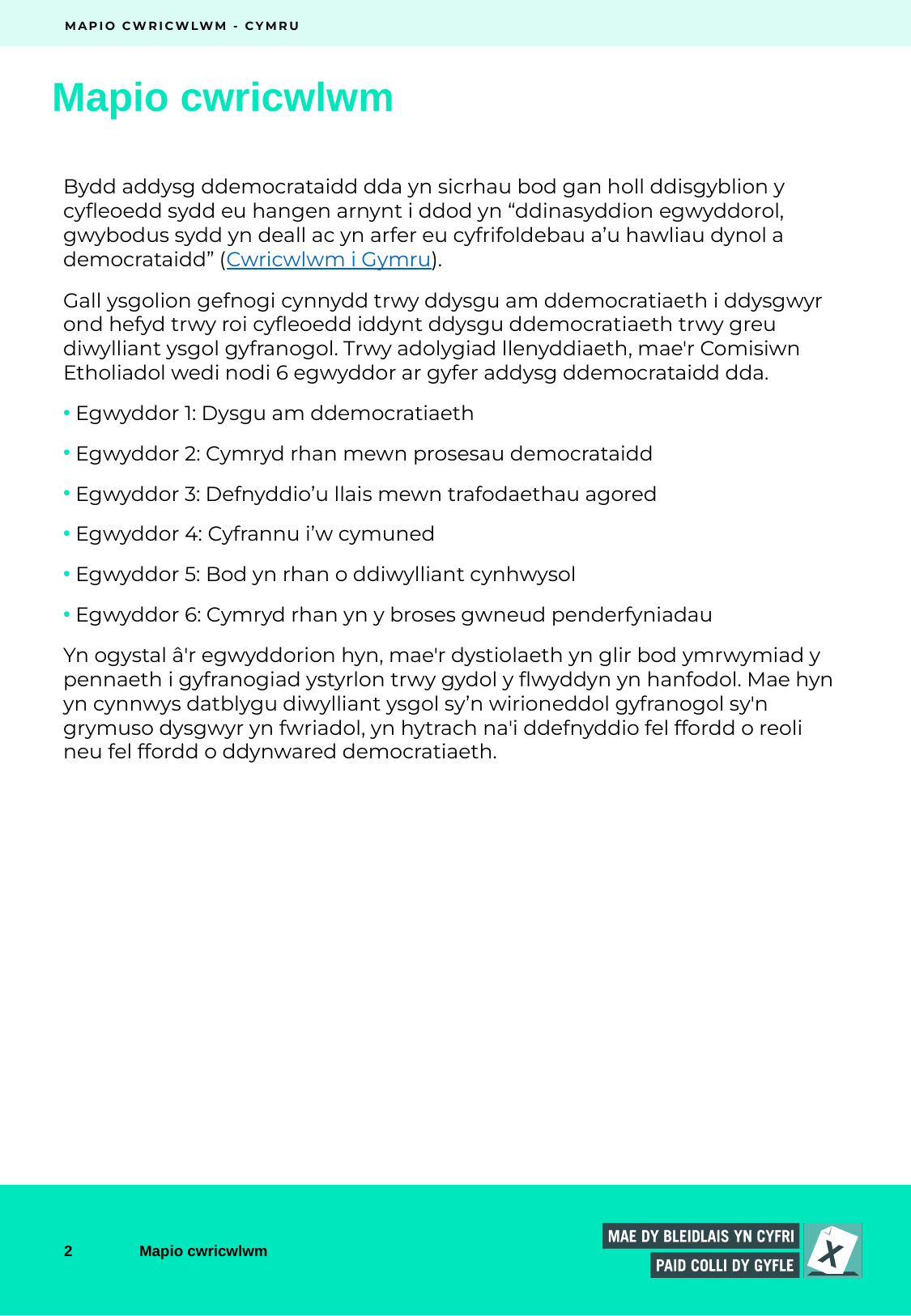

MAPIO CWRICWLWM - CYMRU
Mapio cwricwlwm
Bydd addysg ddemocrataidd dda yn sicrhau bod gan holl ddisgyblion y cyfleoedd sydd eu hangen arnynt i ddod yn “ddinasyddion egwyddorol, gwybodus sydd yn deall ac yn arfer eu cyfrifoldebau a’u hawliau dynol a democrataidd” (Cwricwlwm i Gymru).
Gall ysgolion gefnogi cynnydd trwy ddysgu am ddemocratiaeth i ddysgwyr ond hefyd trwy roi cyfleoedd iddynt ddysgu ddemocratiaeth trwy greu diwylliant ysgol gyfranogol. Trwy adolygiad llenyddiaeth, mae'r Comisiwn Etholiadol wedi nodi 6 egwyddor ar gyfer addysg ddemocrataidd dda.
 Egwyddor 1: Dysgu am ddemocratiaeth
 Egwyddor 2: Cymryd rhan mewn prosesau democrataidd
 Egwyddor 3: Defnyddio’u llais mewn trafodaethau agored
 Egwyddor 4: Cyfrannu i’w cymuned
 Egwyddor 5: Bod yn rhan o ddiwylliant cynhwysol
 Egwyddor 6: Cymryd rhan yn y broses gwneud penderfyniadau
Yn ogystal â'r egwyddorion hyn, mae'r dystiolaeth yn glir bod ymrwymiad y pennaeth i gyfranogiad ystyrlon trwy gydol y flwyddyn yn hanfodol. Mae hyn yn cynnwys datblygu diwylliant ysgol sy’n wirioneddol gyfranogol sy'n grymuso dysgwyr yn fwriadol, yn hytrach na'i ddefnyddio fel ffordd o reoli neu fel ffordd o ddynwared democratiaeth.
2
Mapio cwricwlwm